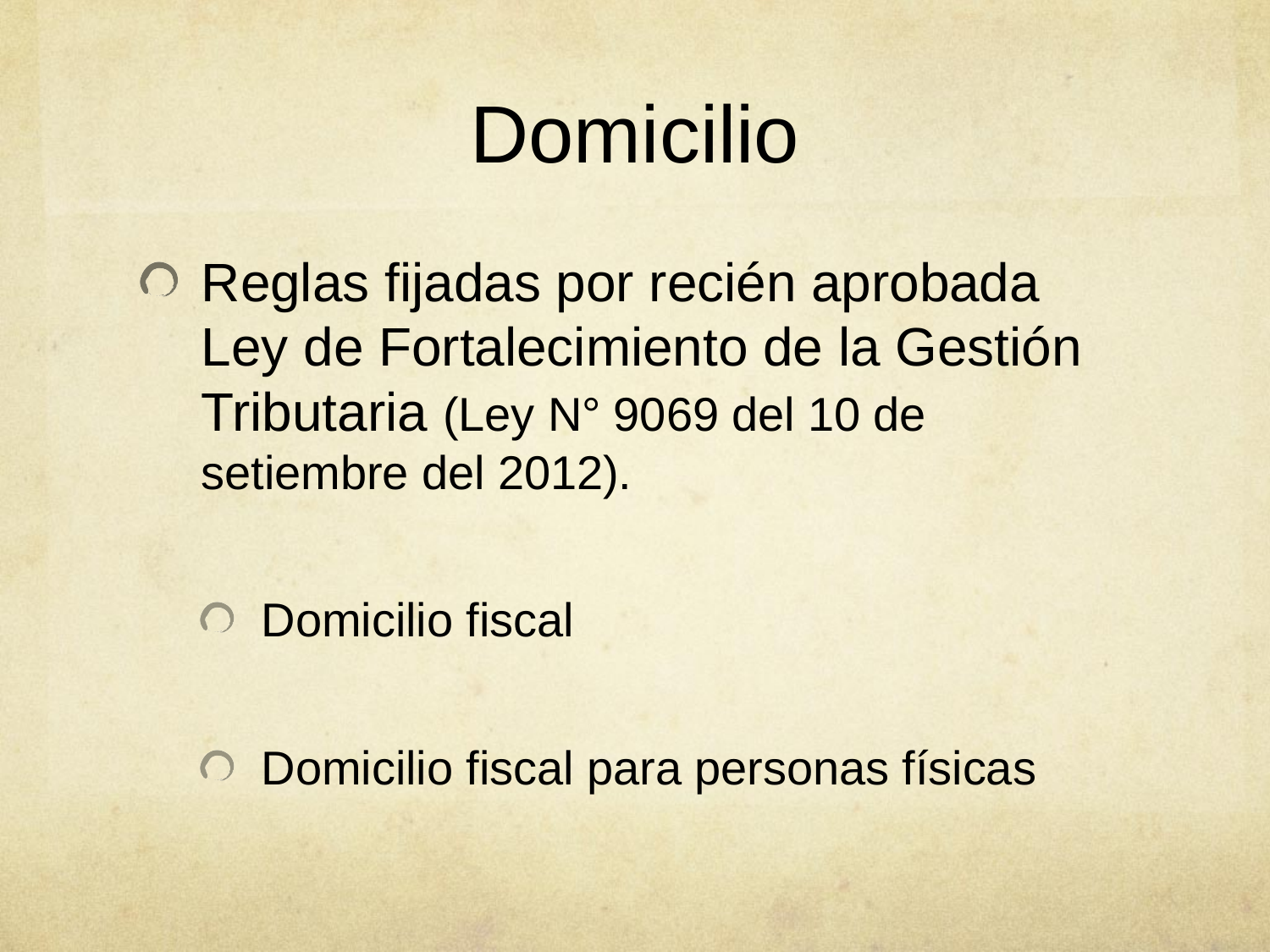

# Domicilio
Reglas fijadas por recién aprobada Ley de Fortalecimiento de la Gestión Tributaria (Ley N° 9069 del 10 de setiembre del 2012).

Domicilio fiscal

Domicilio fiscal para personas físicas